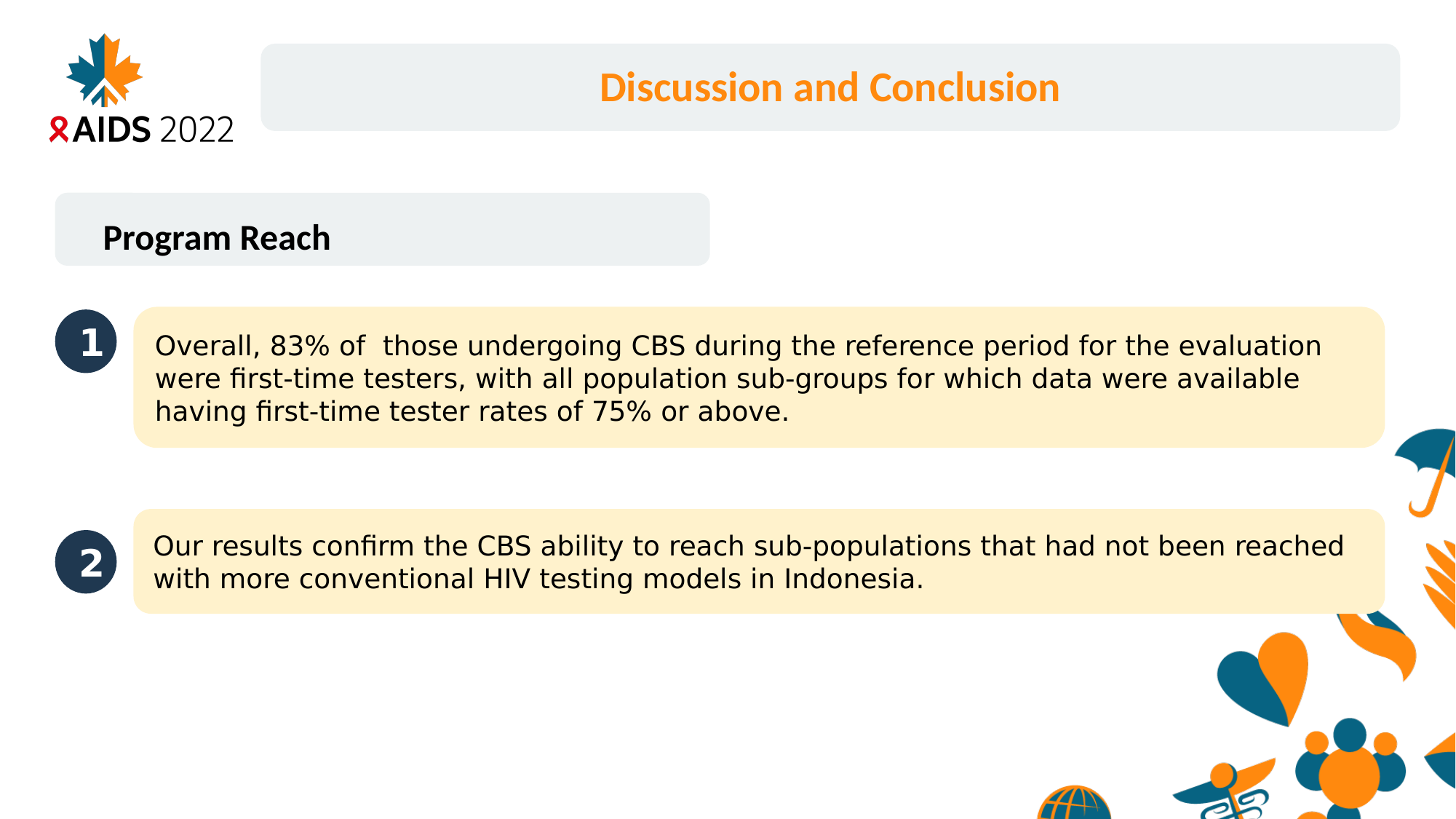

Discussion and Conclusion
Program Reach
Overall, 83% of  those undergoing CBS during the reference period for the evaluation were first-time testers, with all population sub-groups for which data were available having first-time tester rates of 75% or above.
1
Our results confirm the CBS ability to reach sub-populations that had not been reached with more conventional HIV testing models in Indonesia.
2